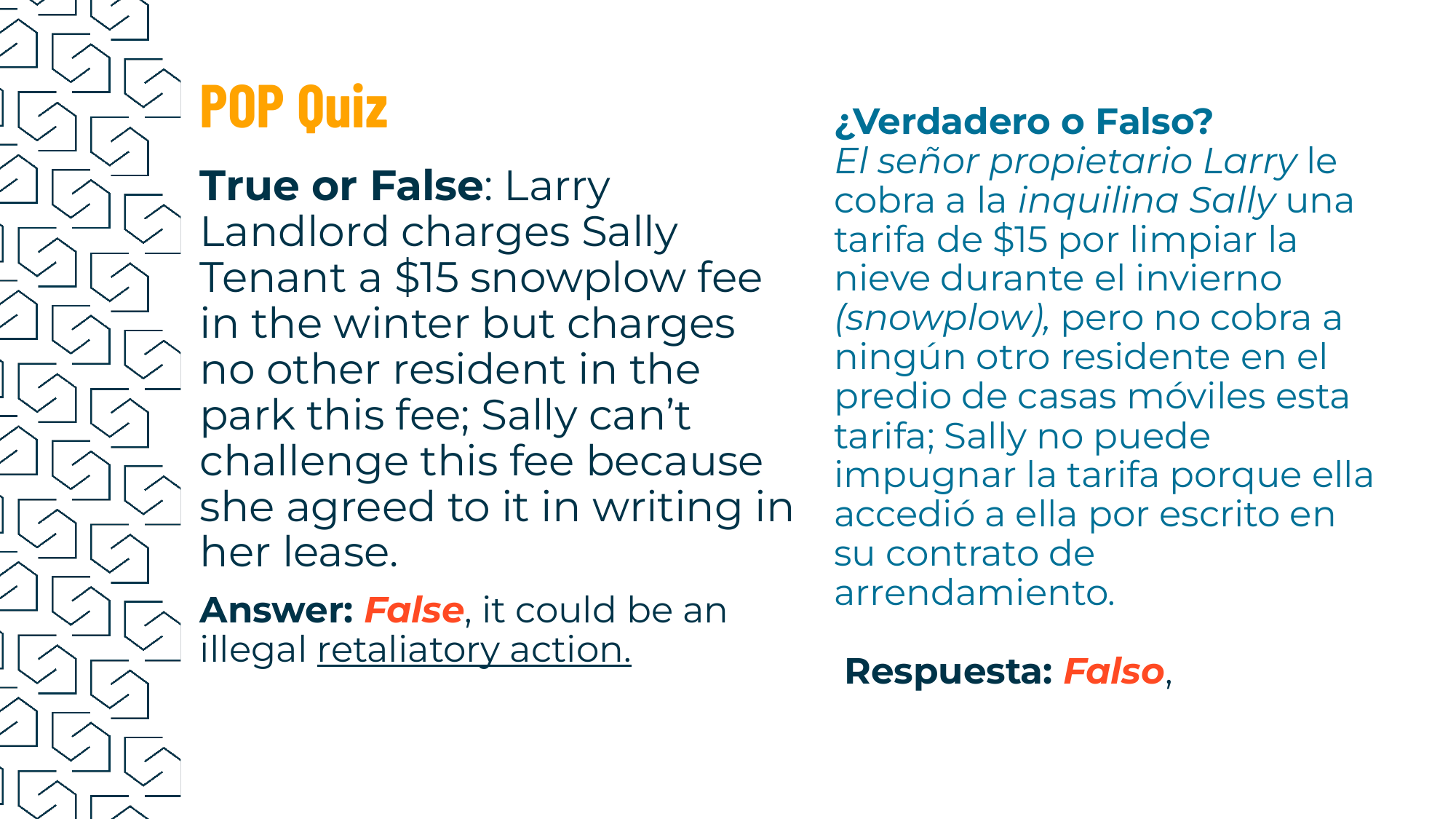

POP Quiz

¿Verdadero o Falso?
El señor propietario Larry le cobra a la inquilina Sally una tarifa de $15 por limpiar la nieve durante el invierno (snowplow), pero no cobra a ningún otro residente en el predio de casas móviles esta tarifa; Sally no puede impugnar la tarifa porque ella accedió a ella por escrito en su contrato de arrendamiento.

 Respuesta: Falso,
True or False: Larry Landlord charges Sally Tenant a $15 snowplow fee in the winter but charges no other resident in the park this fee; Sally can’t challenge this fee because she agreed to it in writing in her lease.
Answer: False, it could be an illegal retaliatory action.